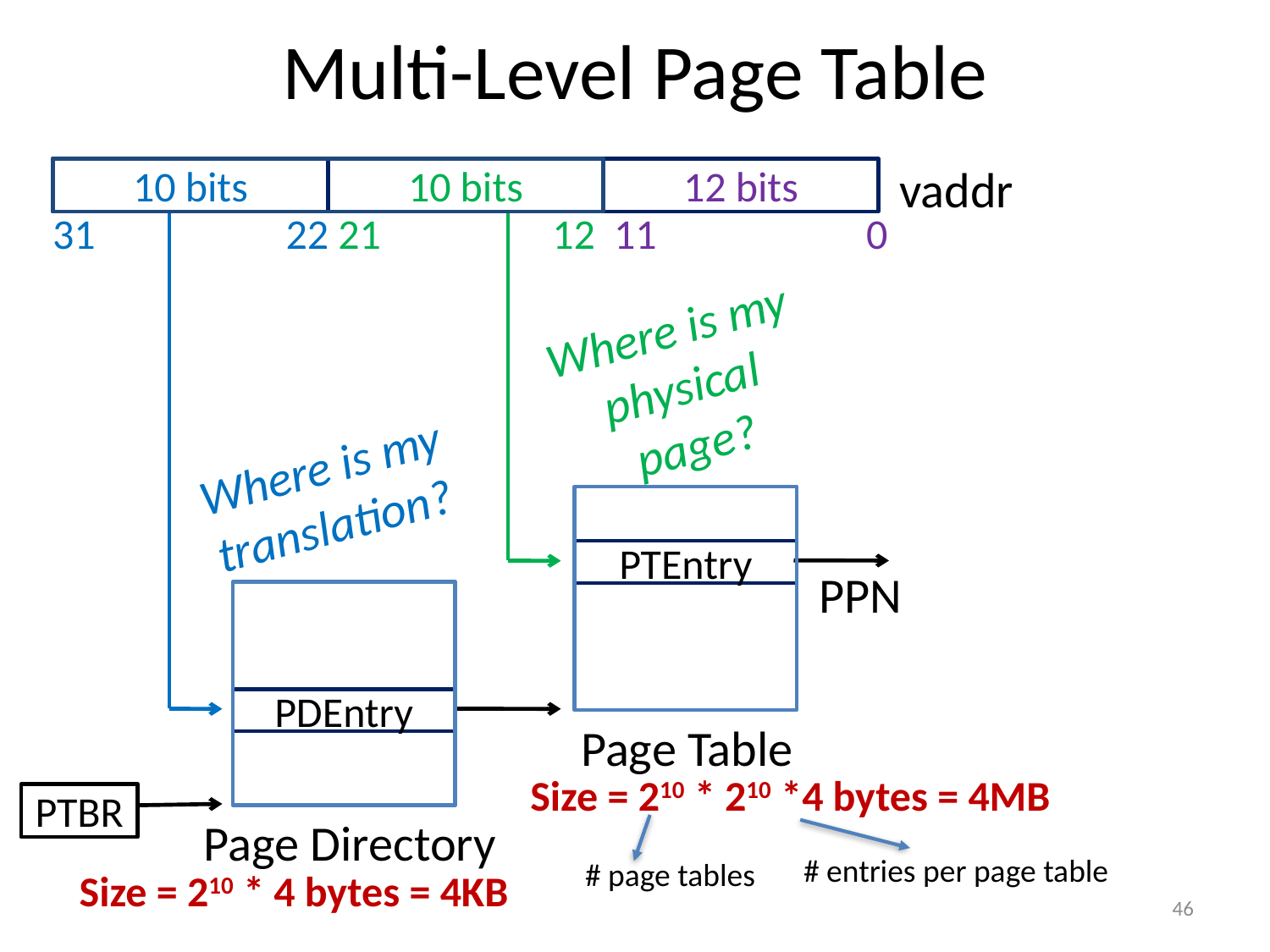

# Multi-Level Page Table
vaddr
10 bits

10 bits
12 bits
31                    22 21                  12  11                      0
Where is my physical page?
Where is my translation?

PTEntry
PPN

PDEntry
Page Table
Size = 210 * 210 *4 bytes = 4MB
PTBR
Page Directory
# entries per page table
# page tables
Size = 210 * 4 bytes = 4KB
46